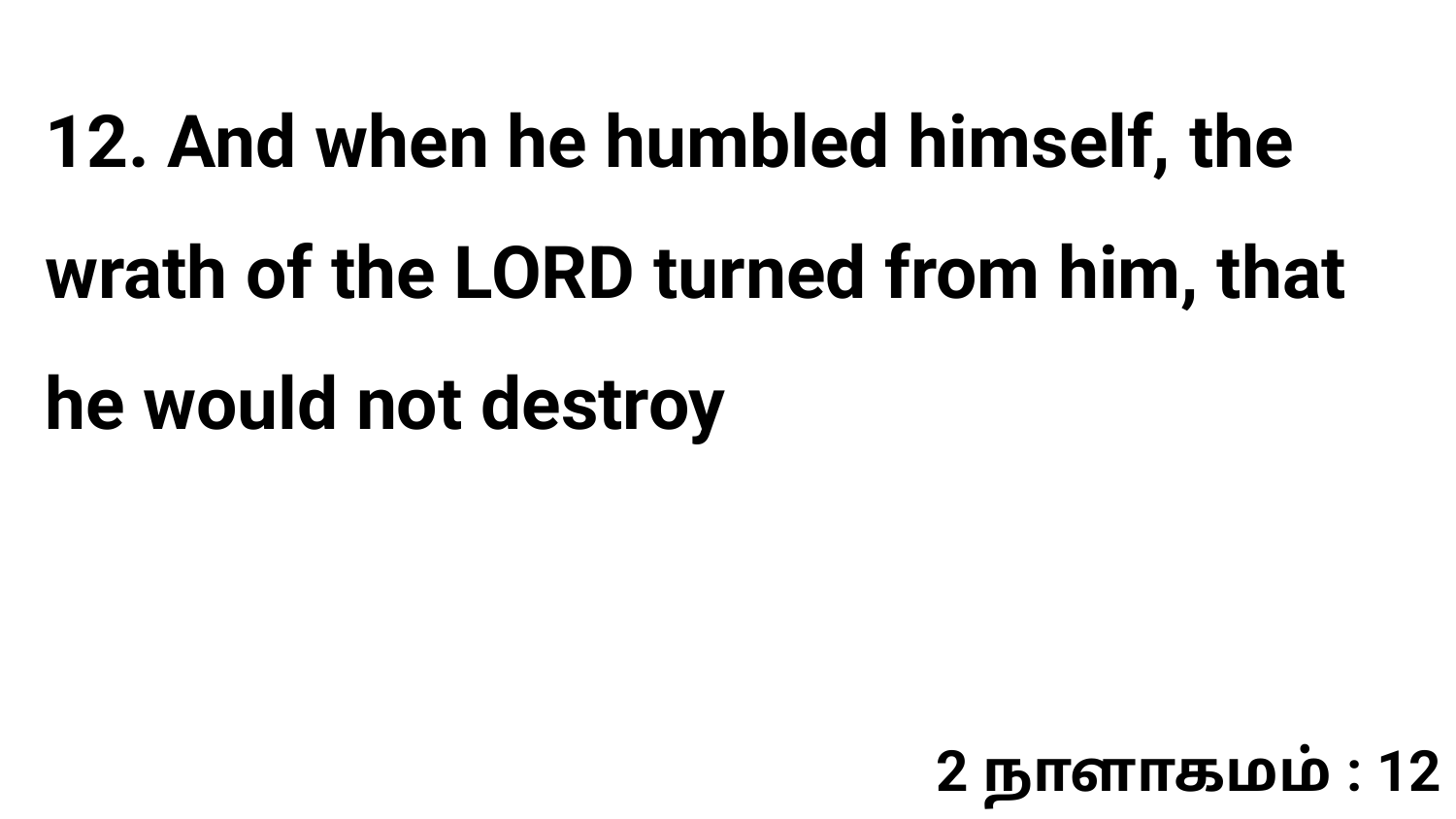

12. And when he humbled himself, the wrath of the LORD turned from him, that he would not destroy
2 நாளாகமம் : 12